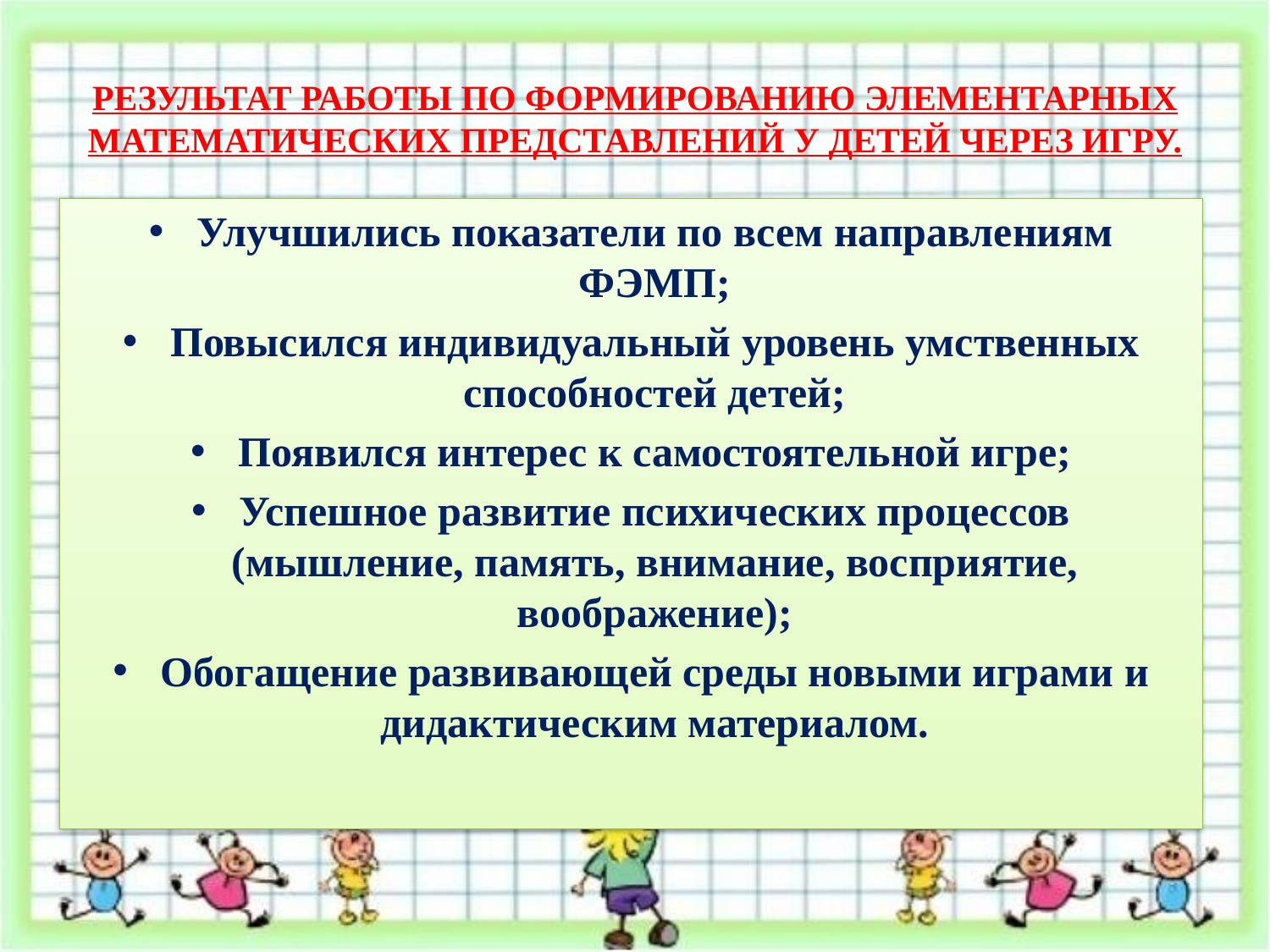

# Результат работы по формированию элементарных математических представлений у детей через игру.
Улучшились показатели по всем направлениям ФЭМП;
Повысился индивидуальный уровень умственных способностей детей;
Появился интерес к самостоятельной игре;
Успешное развитие психических процессов (мышление, память, внимание, восприятие, воображение);
Обогащение развивающей среды новыми играми и дидактическим материалом.